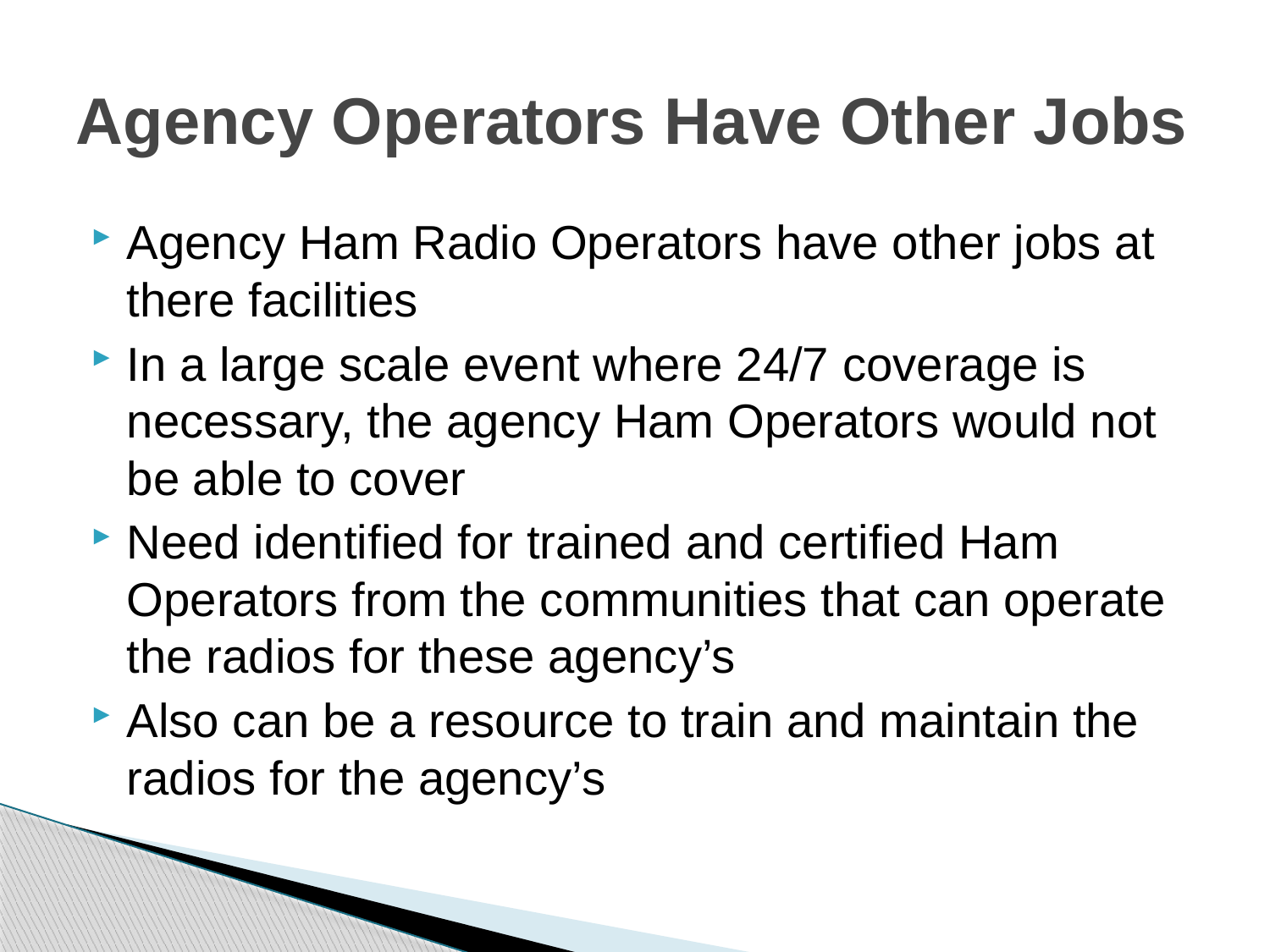

# Agency Operators Have Other Jobs
Agency Ham Radio Operators have other jobs at there facilities
In a large scale event where 24/7 coverage is necessary, the agency Ham Operators would not be able to cover
Need identified for trained and certified Ham Operators from the communities that can operate the radios for these agency’s
Also can be a resource to train and maintain the radios for the agency’s